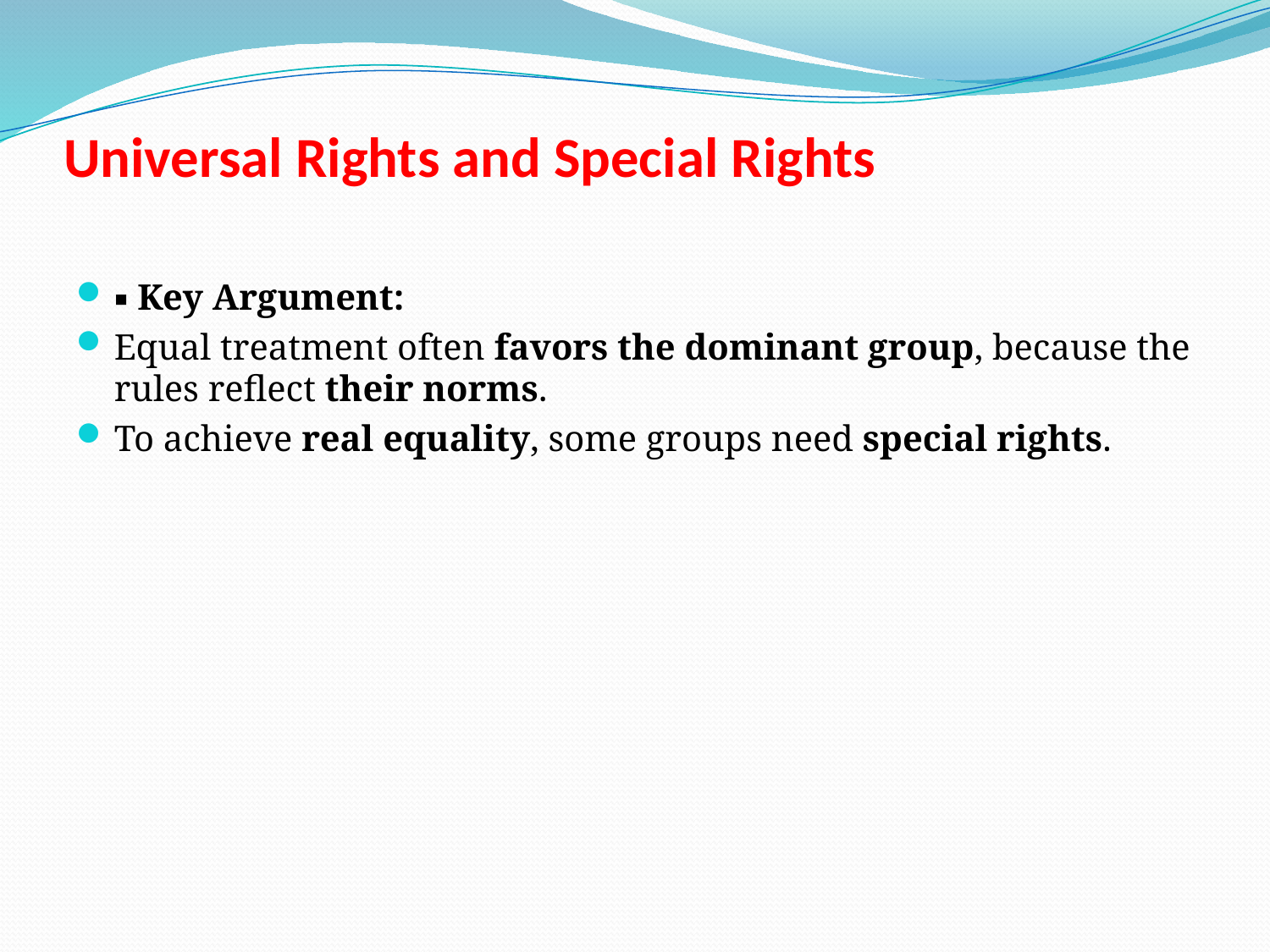

# Universal Rights and Special Rights
▪ Key Argument:
Equal treatment often favors the dominant group, because the rules reflect their norms.
To achieve real equality, some groups need special rights.